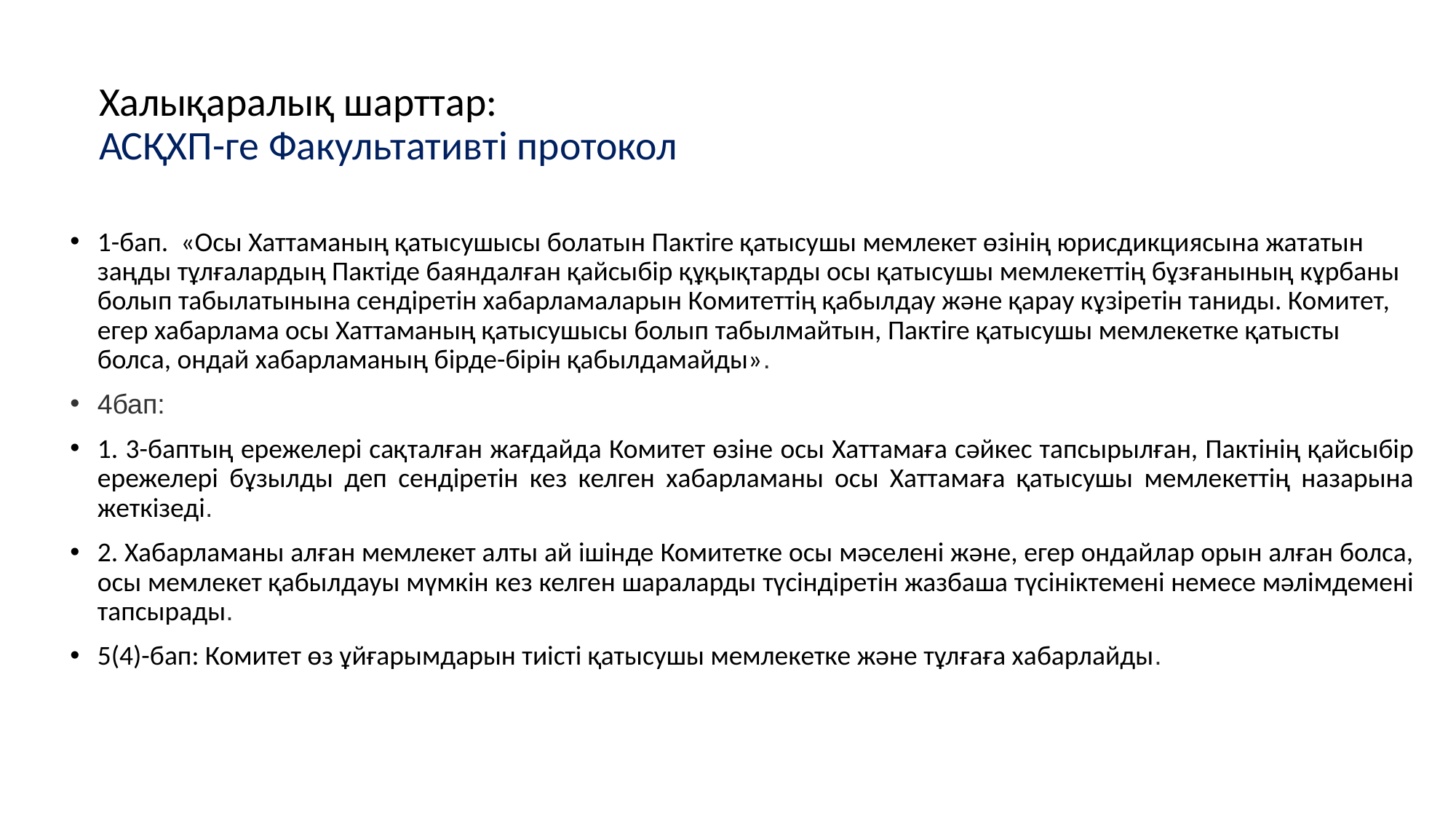

# Халықаралық шарттар: АСҚХП-ге Факультативті протокол
1-бап.  «Осы Хаттаманың қатысушысы болатын Пактіге қатысушы мемлекет өзінің юрисдикциясына жататын заңды тұлғалардың Пактіде баяндалған қайсыбір құқықтарды осы қатысушы мемлекеттің бұзғанының кұрбаны болып табылатынына сендіретін хабарламаларын Комитеттің қабылдау және қарау кұзіретін таниды. Комитет, егер хабарлама осы Хаттаманың қатысушысы болып табылмайтын, Пактіге қатысушы мемлекетке қатысты болса, ондай хабарламаның бірде-бірін қабылдамайды».
4бап:
1. 3-баптың ережелері сақталған жағдайда Комитет өзіне осы Хаттамаға сәйкес тапсырылған, Пактінің қайсыбір ережелері бұзылды деп сендіретін кез келген хабарламаны осы Хаттамаға қатысушы мемлекеттің назарына жеткізеді.
2. Хабарламаны алған мемлекет алты ай ішінде Комитетке осы мәселені және, егер ондайлар орын алған болса, осы мемлекет қабылдауы мүмкін кез келген шараларды түсіндіретін жазбаша түсініктемені немесе мәлімдемені тапсырады.
5(4)-бап: Комитет өз ұйғарымдарын тиісті қатысушы мемлекетке және тұлғаға хабарлайды.